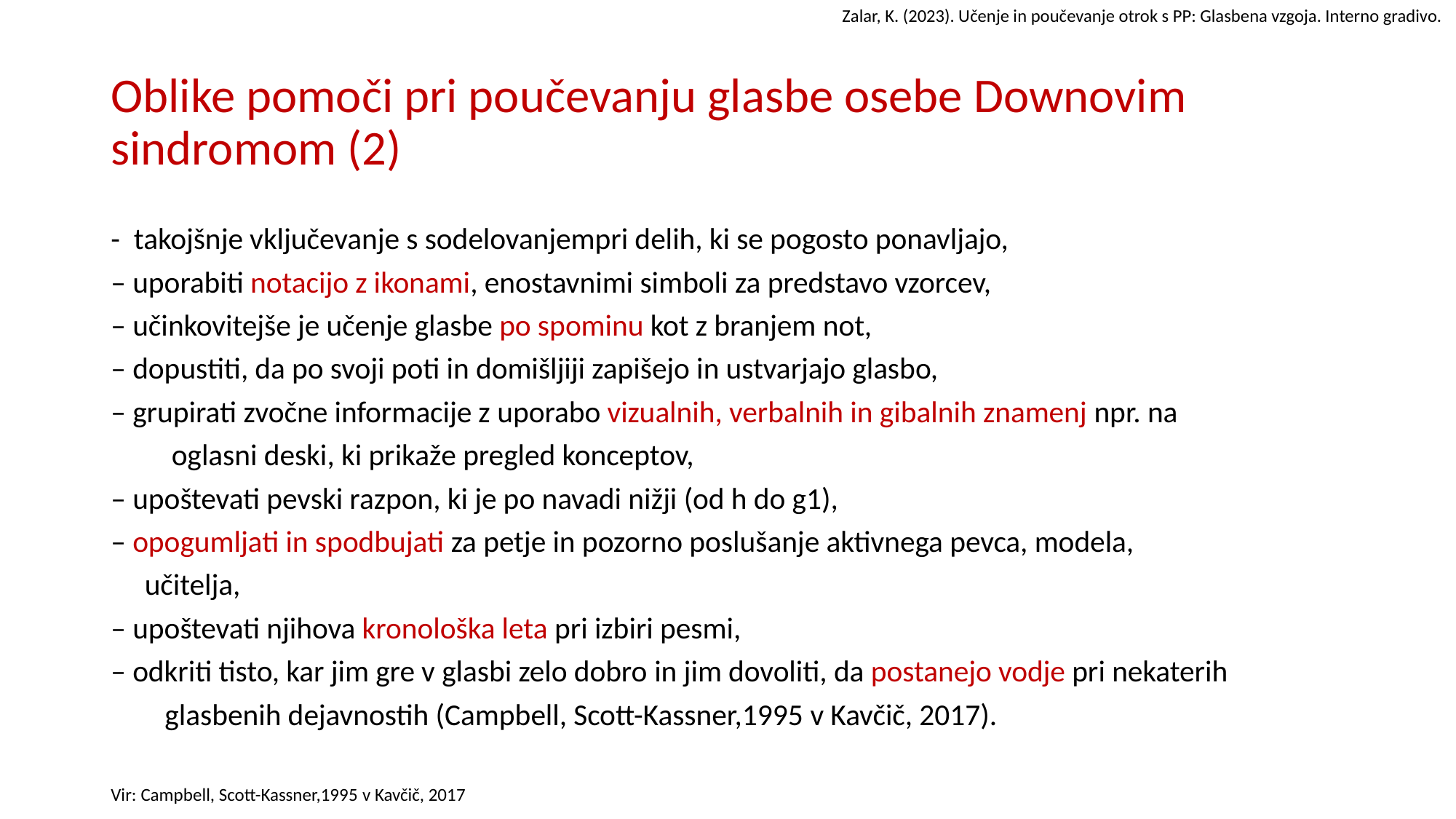

Zalar, K. (2023). Učenje in poučevanje otrok s PP: Glasbena vzgoja. Interno gradivo.
# Oblike pomoči pri poučevanju glasbe osebe Downovim sindromom (2)
-  takojšnje vključevanje s sodelovanjempri delih, ki se pogosto ponavljajo,
– uporabiti notacijo z ikonami, enostavnimi simboli za predstavo vzorcev,
– učinkovitejše je učenje glasbe po spominu kot z branjem not,
– dopustiti, da po svoji poti in domišljiji zapišejo in ustvarjajo glasbo,
– grupirati zvočne informacije z uporabo vizualnih, verbalnih in gibalnih znamenj npr. na
         oglasni deski, ki prikaže pregled konceptov,
– upoštevati pevski razpon, ki je po navadi nižji (od h do g1),
– opogumljati in spodbujati za petje in pozorno poslušanje aktivnega pevca, modela,
     učitelja,
– upoštevati njihova kronološka leta pri izbiri pesmi,
– odkriti tisto, kar jim gre v glasbi zelo dobro in jim dovoliti, da postanejo vodje pri nekaterih
        glasbenih dejavnostih (Campbell, Scott-Kassner,1995 v Kavčič, 2017).

Vir: Campbell, Scott-Kassner,1995 v Kavčič, 2017